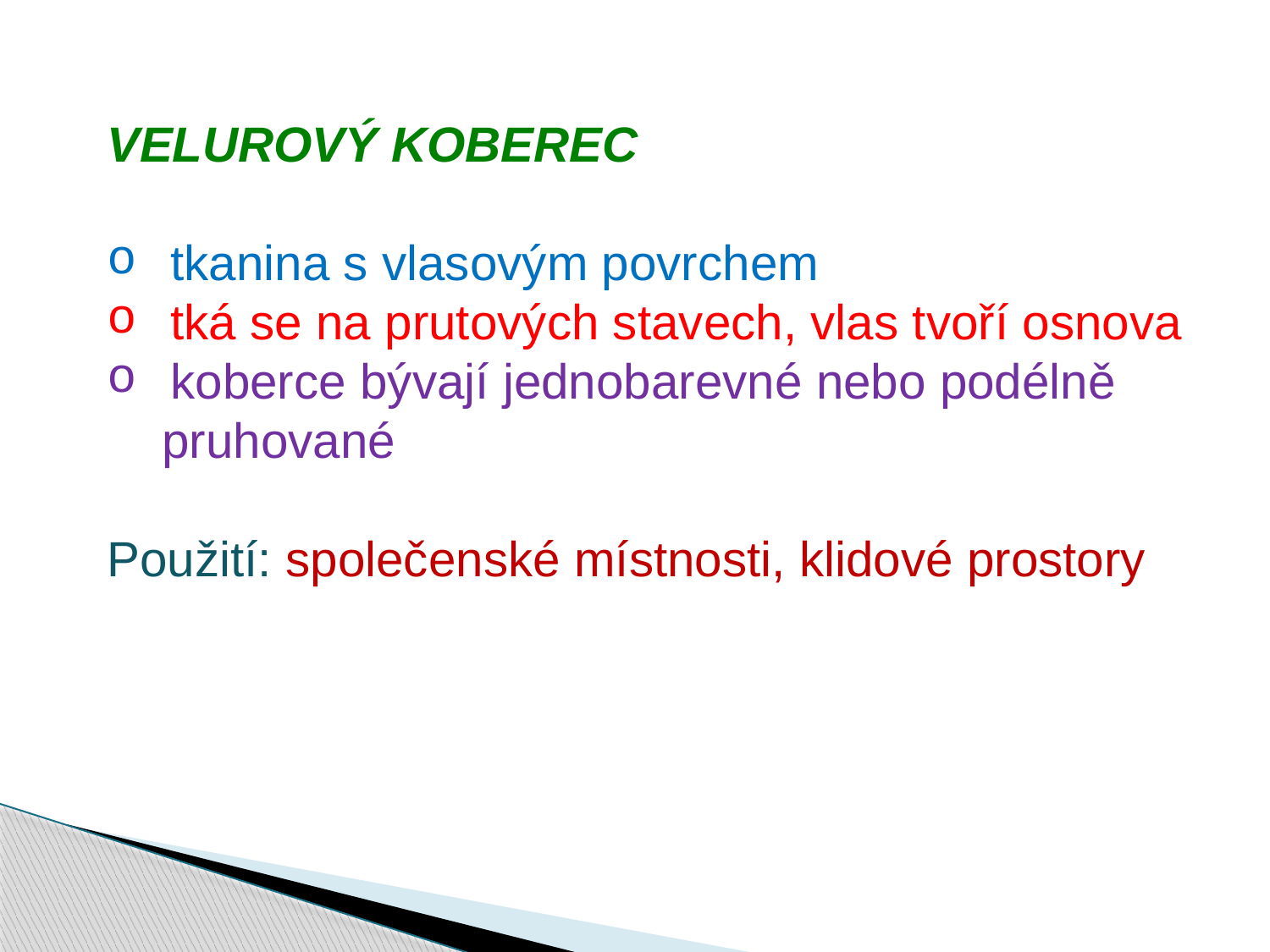

VELUROVÝ KOBEREC

tkanina s vlasovým povrchem
tká se na prutových stavech, vlas tvoří osnova
koberce bývají jednobarevné nebo podélně
    pruhované

Použití: společenské místnosti, klidové prostory